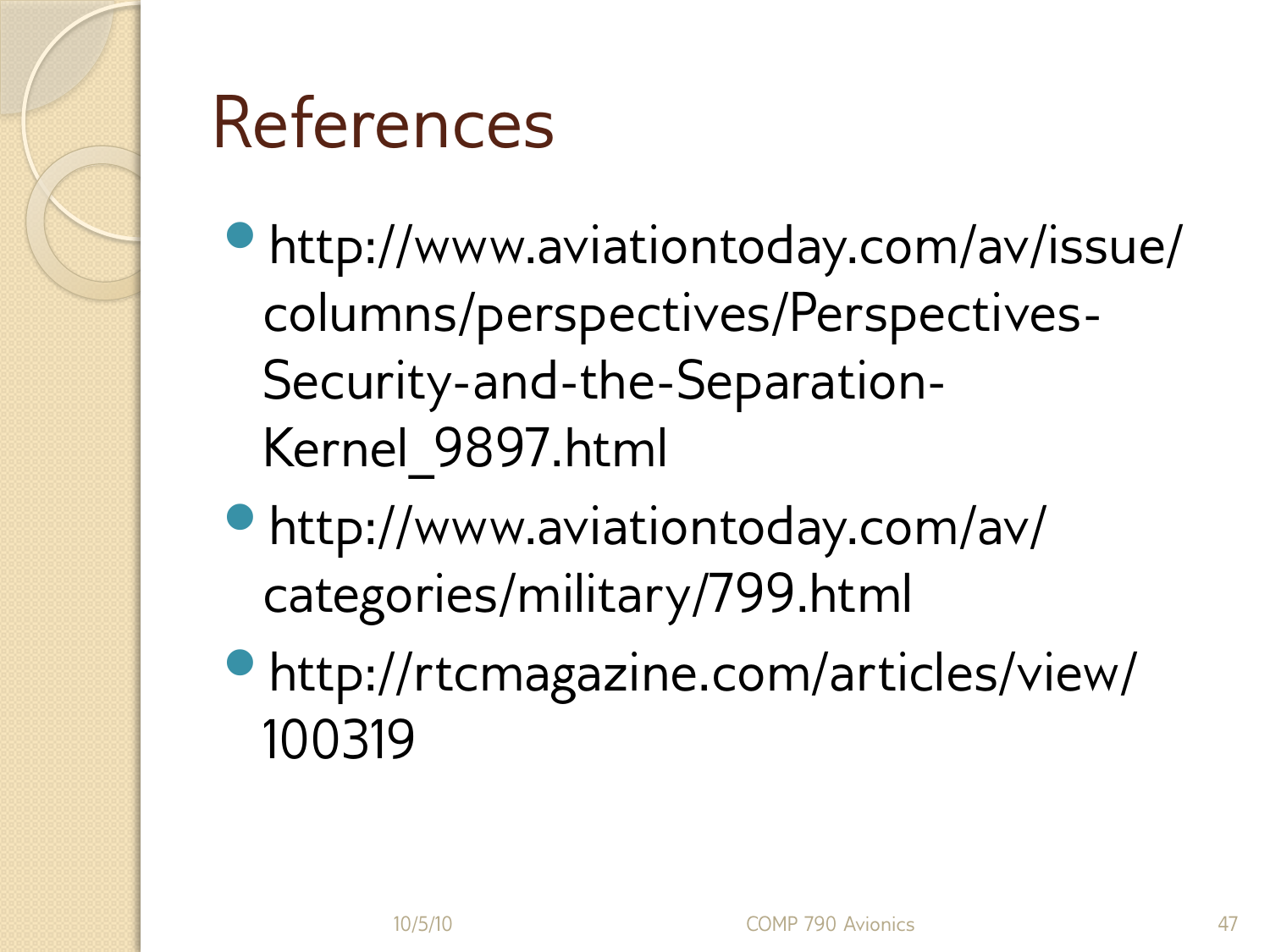

# References
http://www.aviationtoday.com/av/issue/columns/perspectives/Perspectives-Security-and-the-Separation-Kernel_9897.html
http://www.aviationtoday.com/av/categories/military/799.html
http://rtcmagazine.com/articles/view/100319

10/5/10
COMP 790 Avionics
47